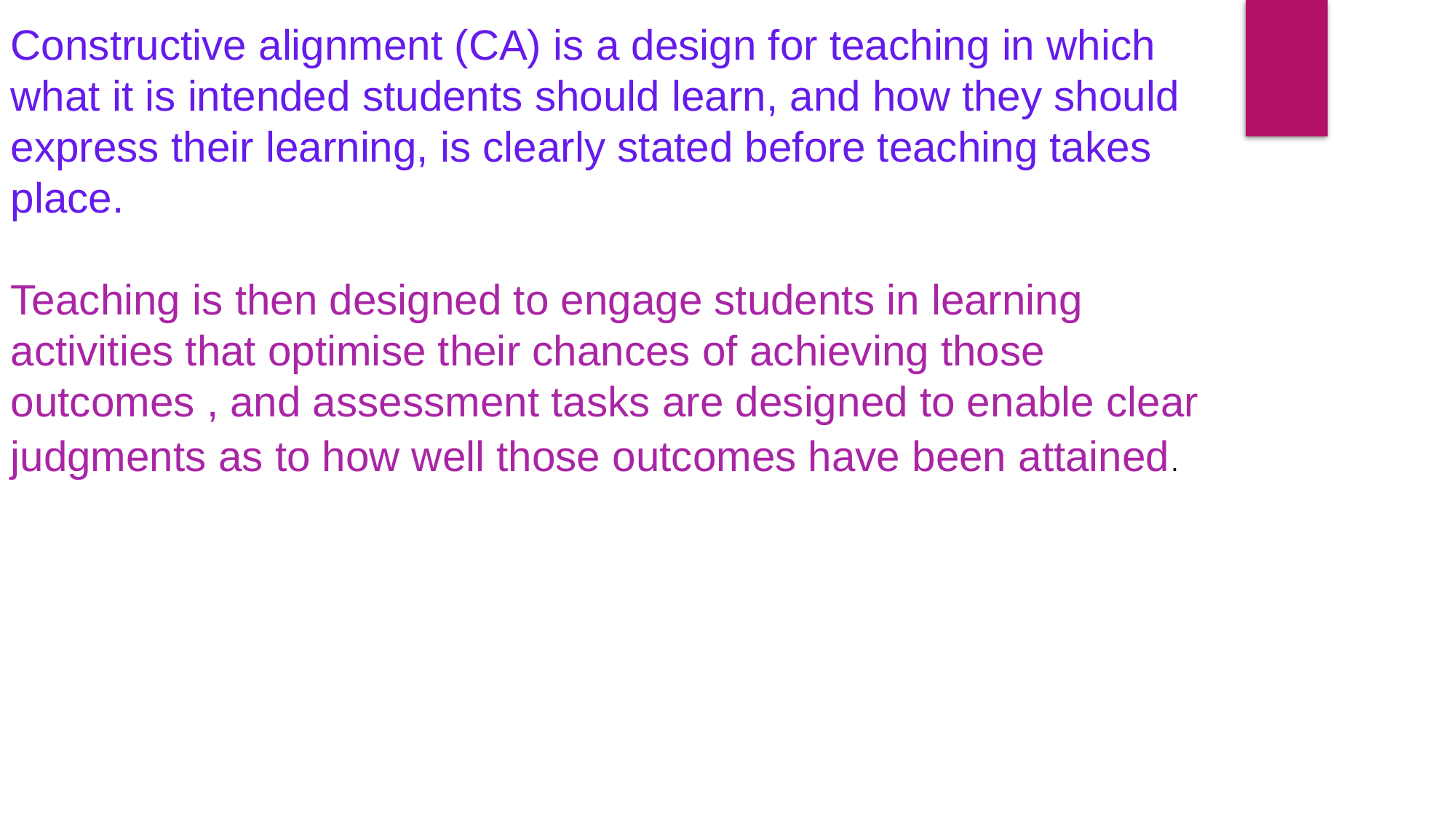

Constructive alignment (CA) is a design for teaching in which what it is intended students should learn, and how they should express their learning, is clearly stated before teaching takes place.

Teaching is then designed to engage students in learning activities that optimise their chances of achieving those outcomes , and assessment tasks are designed to enable clear

judgments as to how well those outcomes have been attained.